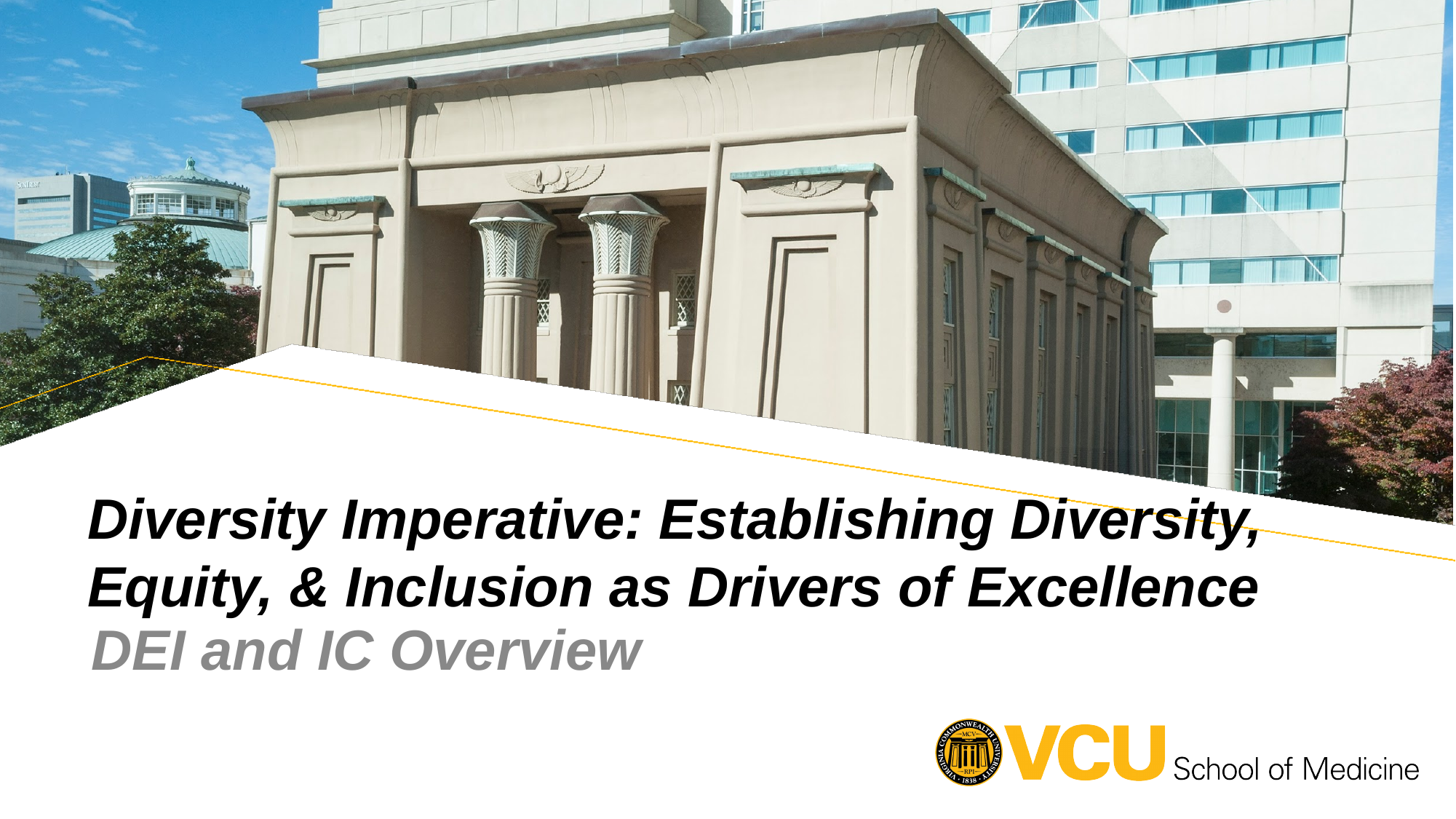

# Diversity Imperative: Establishing Diversity, Equity, & Inclusion as Drivers of Excellence
DEI and IC Overview